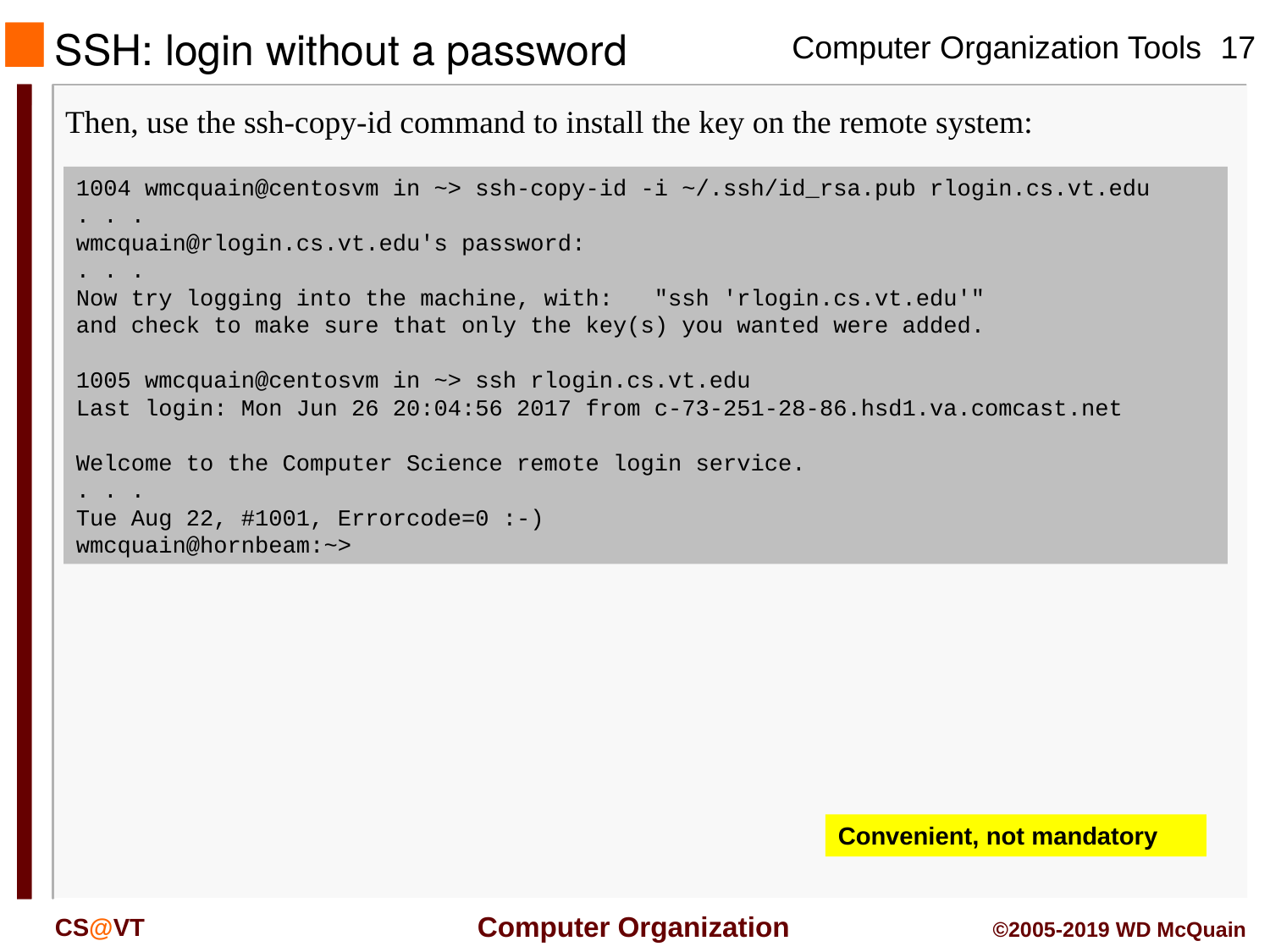

# SSH: login without a password
Then, use the ssh-copy-id command to install the key on the remote system:
1004 wmcquain@centosvm in ~> ssh-copy-id -i ~/.ssh/id_rsa.pub rlogin.cs.vt.edu
. . .
wmcquain@rlogin.cs.vt.edu's password:
. . .
Now try logging into the machine, with:   "ssh 'rlogin.cs.vt.edu'"
and check to make sure that only the key(s) you wanted were added.

1005 wmcquain@centosvm in ~> ssh rlogin.cs.vt.edu
Last login: Mon Jun 26 20:04:56 2017 from c-73-251-28-86.hsd1.va.comcast.net

Welcome to the Computer Science remote login service.
. . .
Tue Aug 22, #1001, Errorcode=0 :-)
wmcquain@hornbeam:~>
Convenient, not mandatory